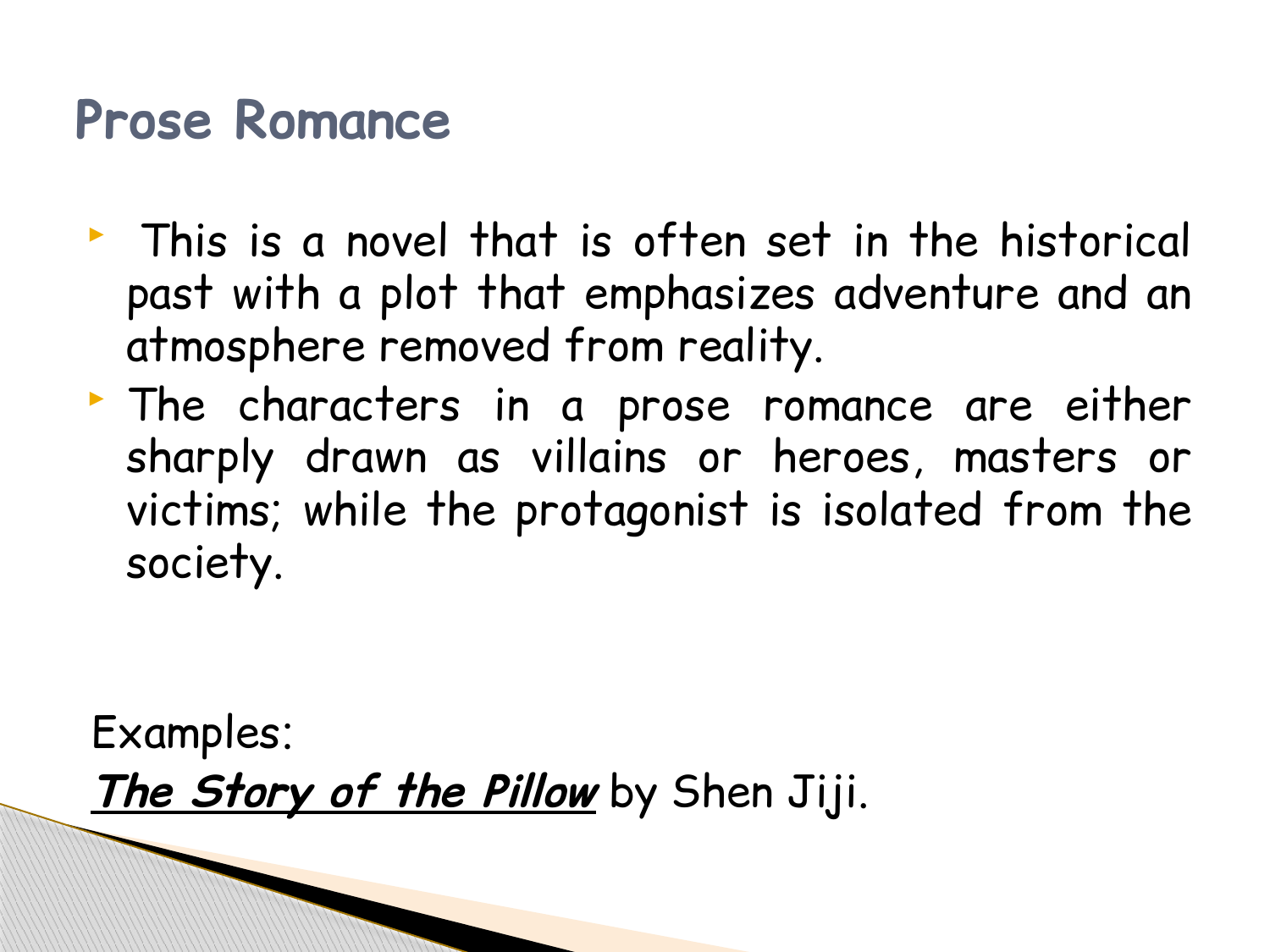

# Prose Romance
 This is a novel that is often set in the historical past with a plot that emphasizes adventure and an atmosphere removed from reality.
The characters in a prose romance are either sharply drawn as villains or heroes, masters or victims; while the protagonist is isolated from the society.

Examples:
The Story of the Pillow by Shen Jiji.